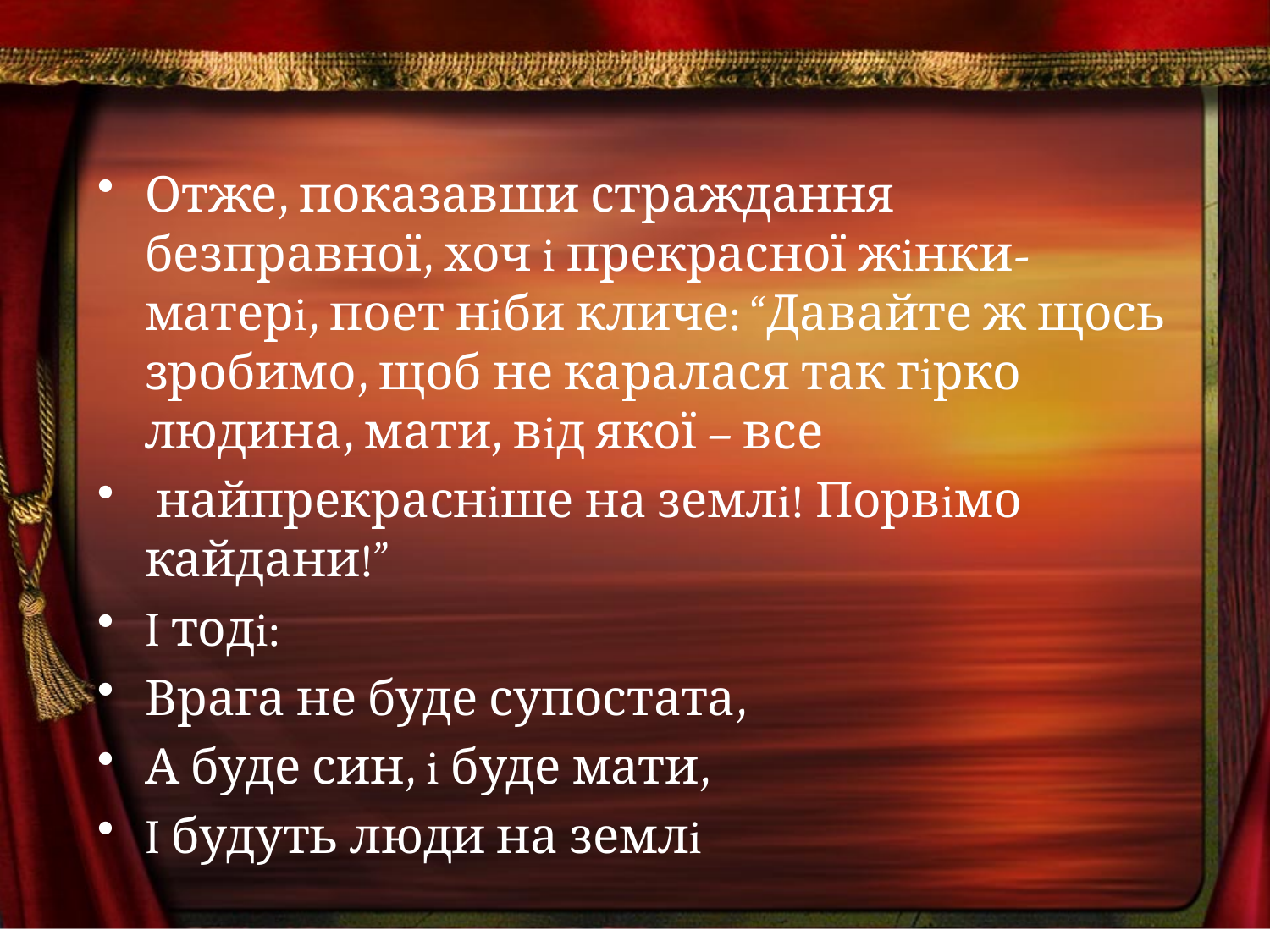

#
Отже, показавши страждання безправної, хоч i прекрасної жiнки-матерi, поет нiби кличе: “Давайте ж щось зробимо, щоб не каралася так гiрко людина, мати, вiд якої – все
 найпрекраснiше на землi! Порвiмо кайдани!”
I тодi:
Врага не буде супостата,
А буде син, i буде мати,
I будуть люди на землi